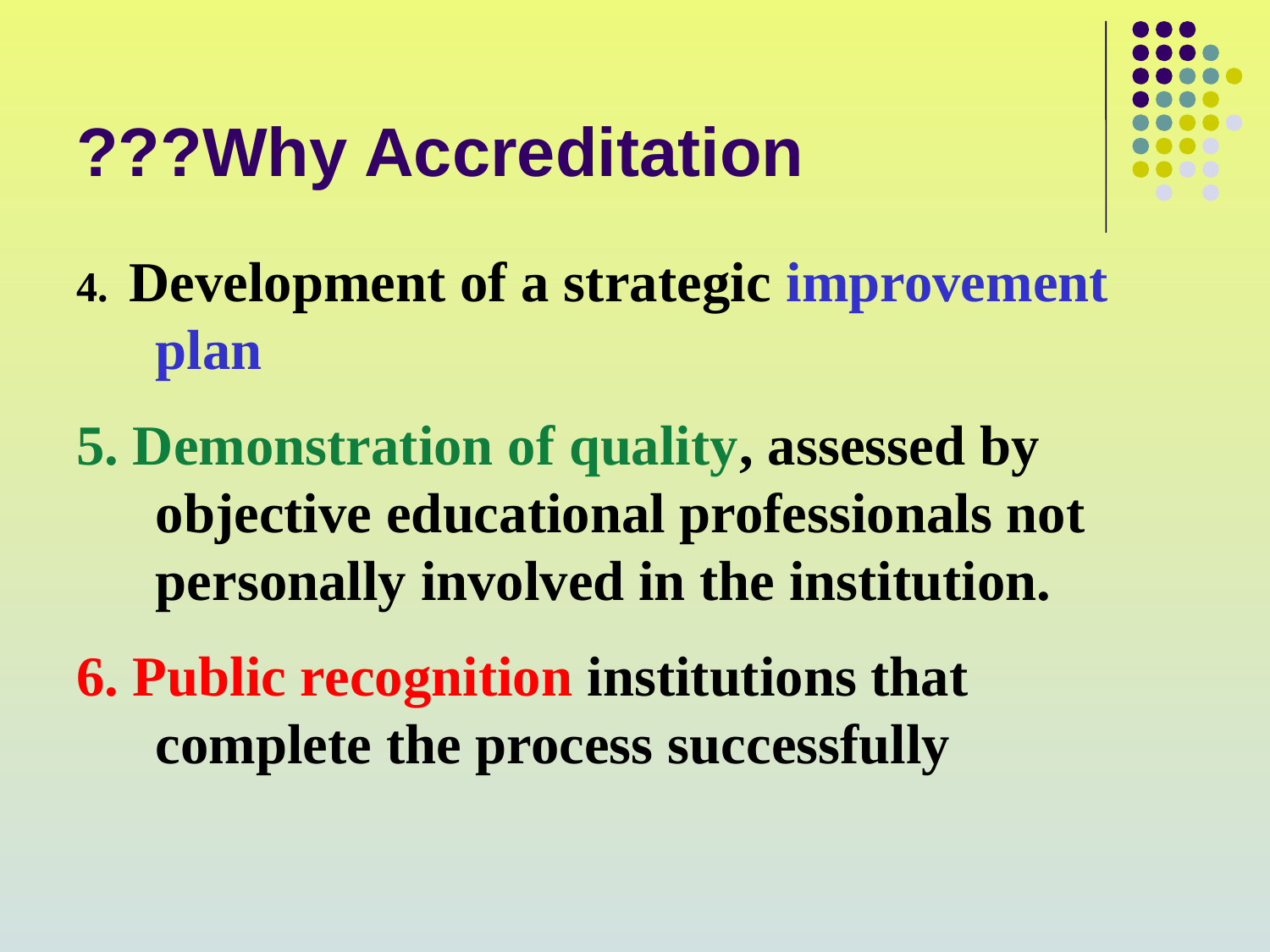

# Why Accreditation???
4.  Development of a strategic improvement plan
5. Demonstration of quality, assessed by objective educational professionals not personally involved in the institution.
6. Public recognition institutions that complete the process successfully